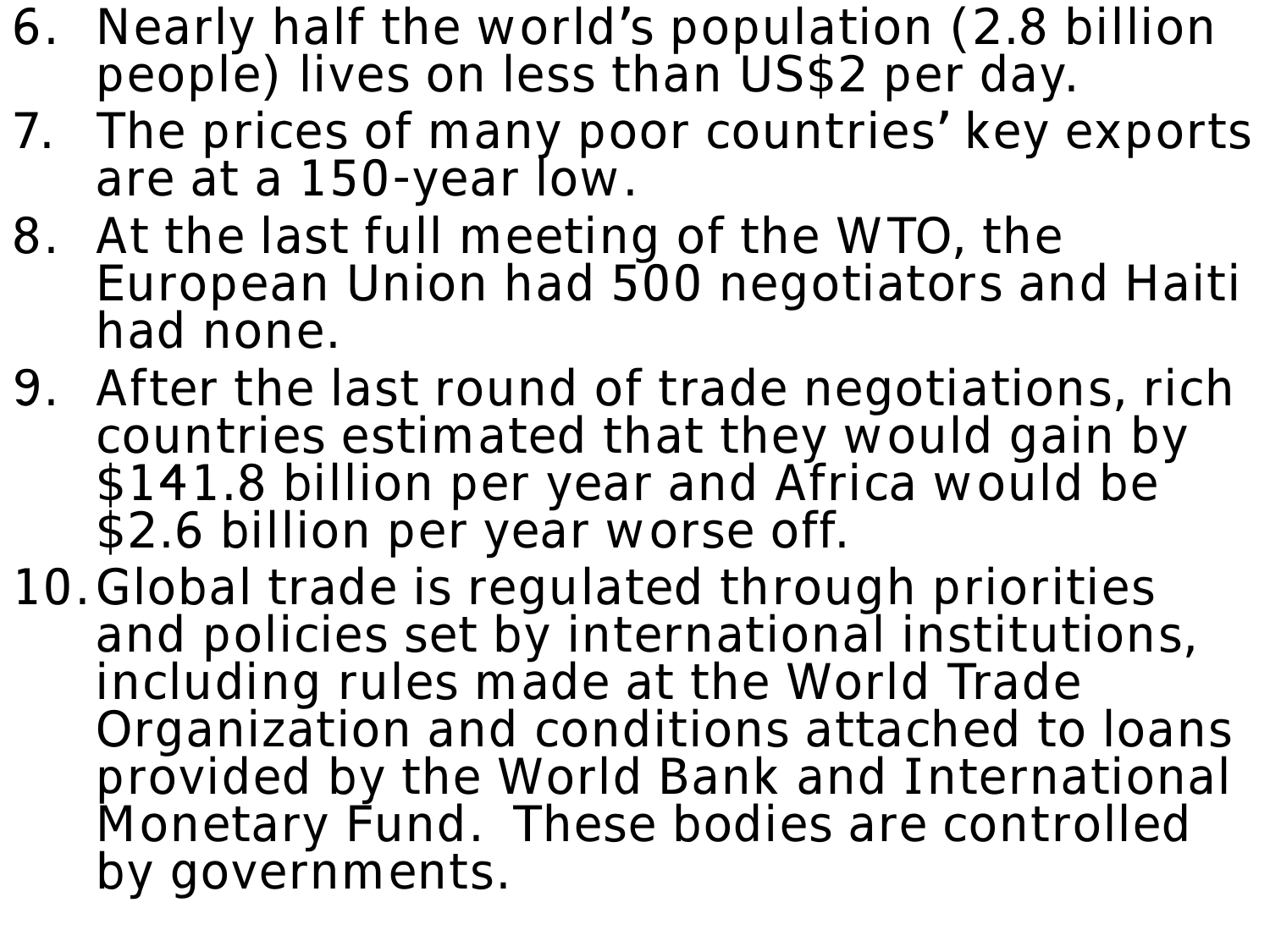

Nearly half the world’s population (2.8 billion people) lives on less than US$2 per day.
The prices of many poor countries’ key exports are at a 150-year low.
At the last full meeting of the WTO, the European Union had 500 negotiators and Haiti had none.
After the last round of trade negotiations, rich countries estimated that they would gain by $141.8 billion per year and Africa would be $2.6 billion per year worse off.
Global trade is regulated through priorities and policies set by international institutions, including rules made at the World Trade Organization and conditions attached to loans provided by the World Bank and International Monetary Fund.  These bodies are controlled by governments.